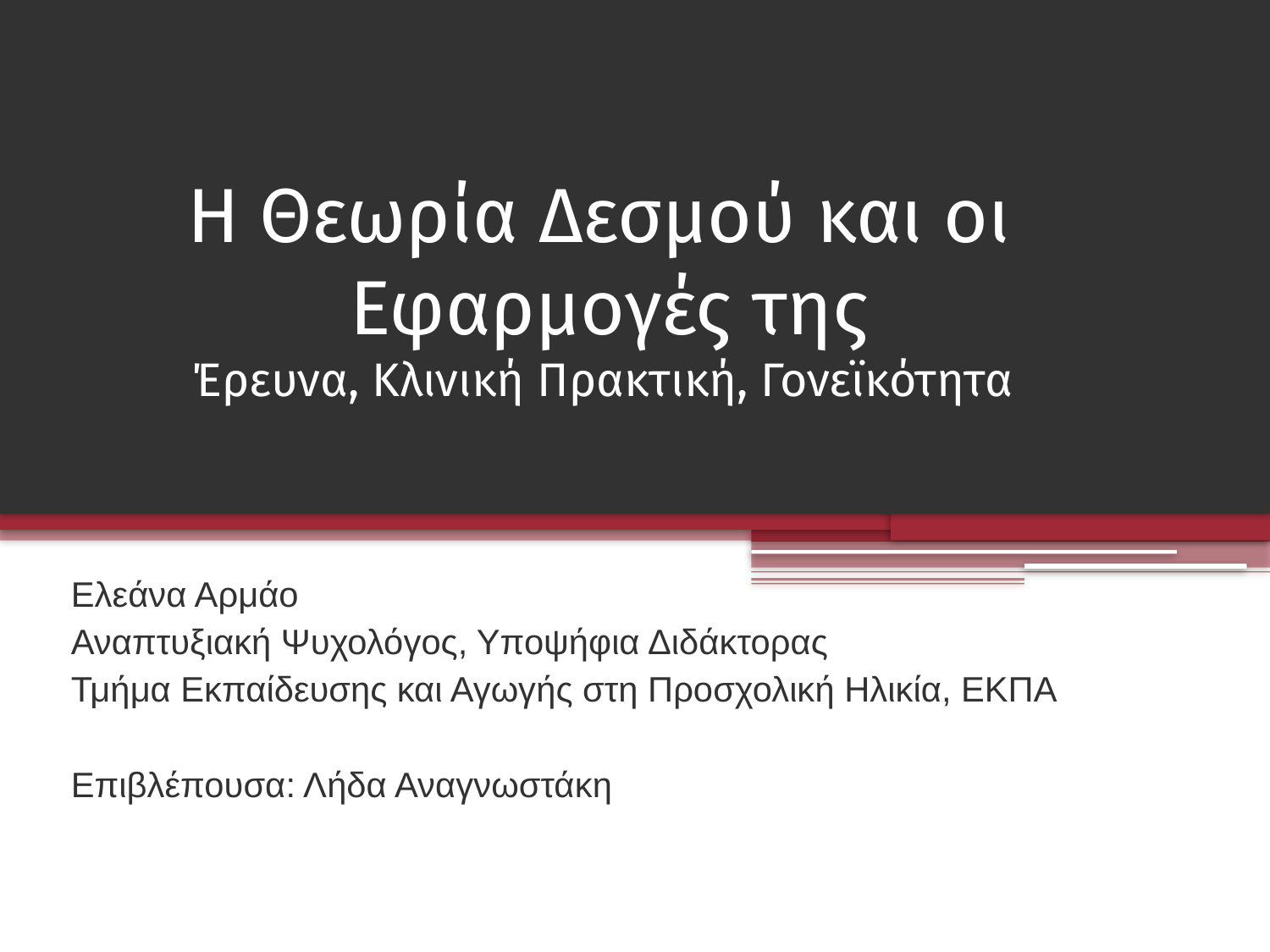

# Η Θεωρία Δεσμού και οι  Εφαρμογές της Έρευνα, Κλινική Πρακτική, Γονεϊκότητα
Ελεάνα Αρμάο
Αναπτυξιακή Ψυχολόγος, Υποψήφια Διδάκτορας
Τμήμα Εκπαίδευσης και Αγωγής στη Προσχολική Ηλικία, ΕΚΠΑ

Επιβλέπουσα: Λήδα Αναγνωστάκη